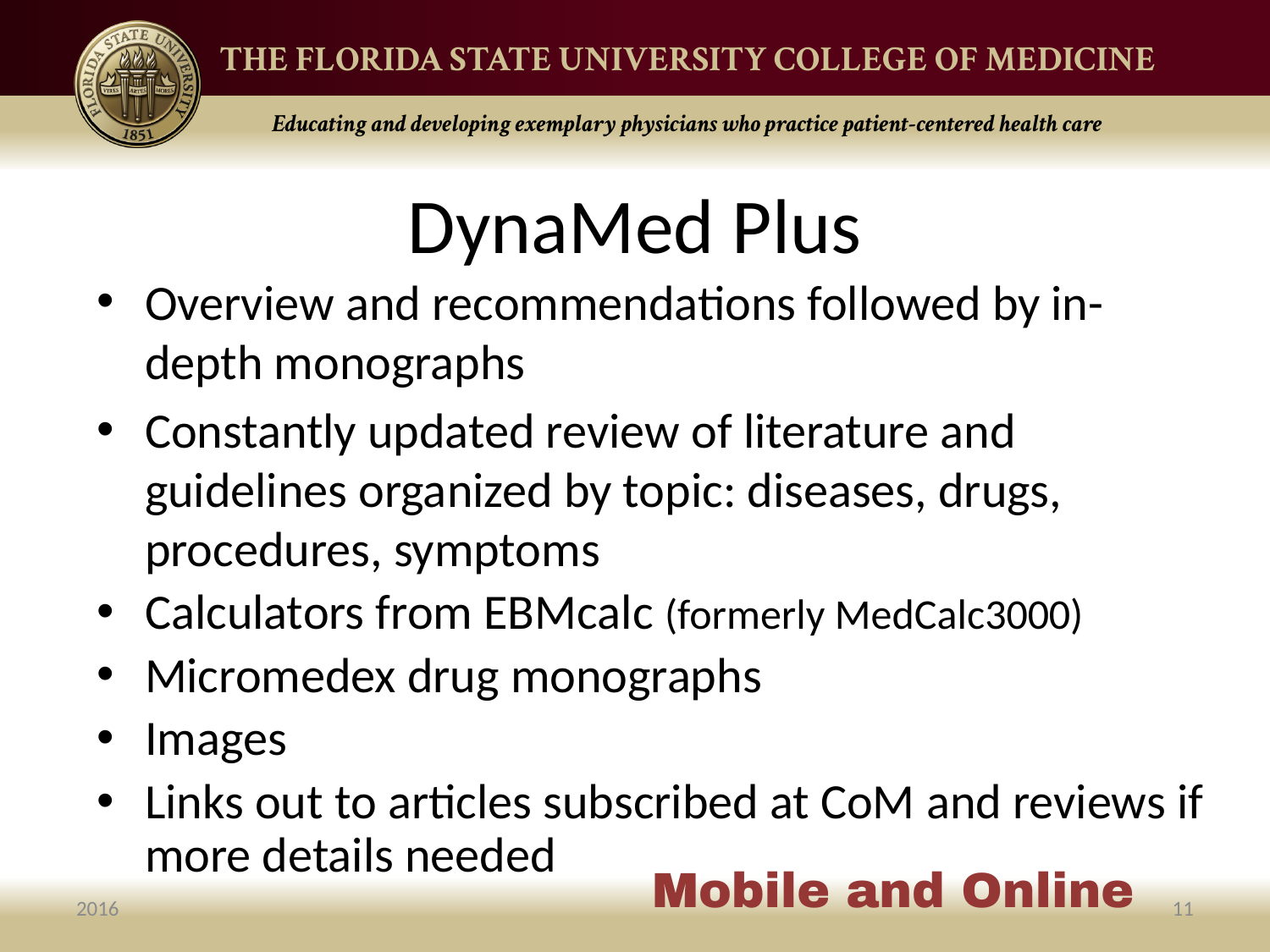

# DynaMed Plus
Overview and recommendations followed by in-depth monographs
Constantly updated review of literature and guidelines organized by topic: diseases, drugs, procedures, symptoms
Calculators from EBMcalc (formerly MedCalc3000)
Micromedex drug monographs
Images
Links out to articles subscribed at CoM and reviews if more details needed

Mobile and Online
2016
11